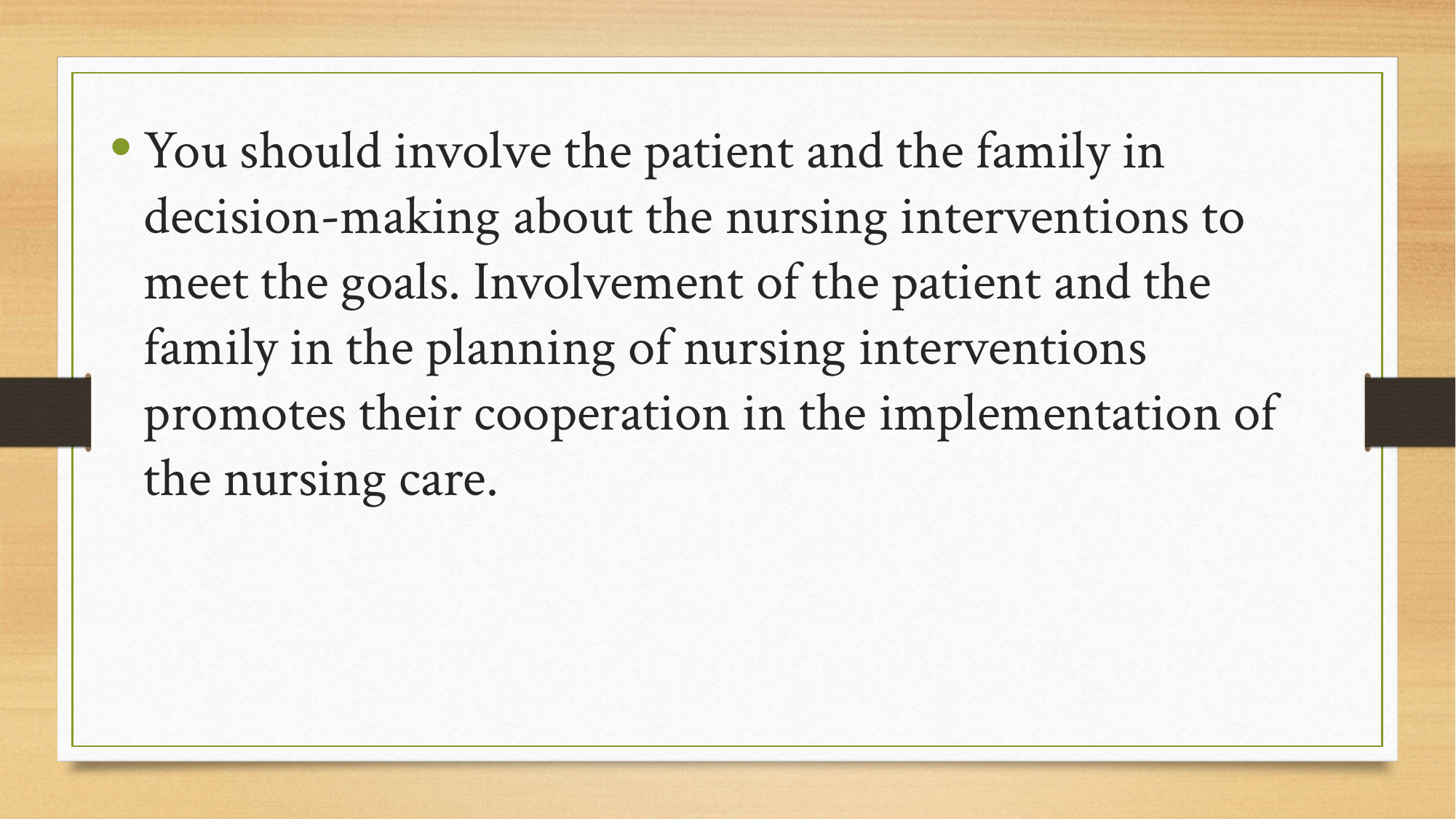

You should involve the patient and the family in decision-making about the nursing interventions to meet the goals. Involvement of the patient and the family in the planning of nursing interventions promotes their cooperation in the implementation of the nursing care.